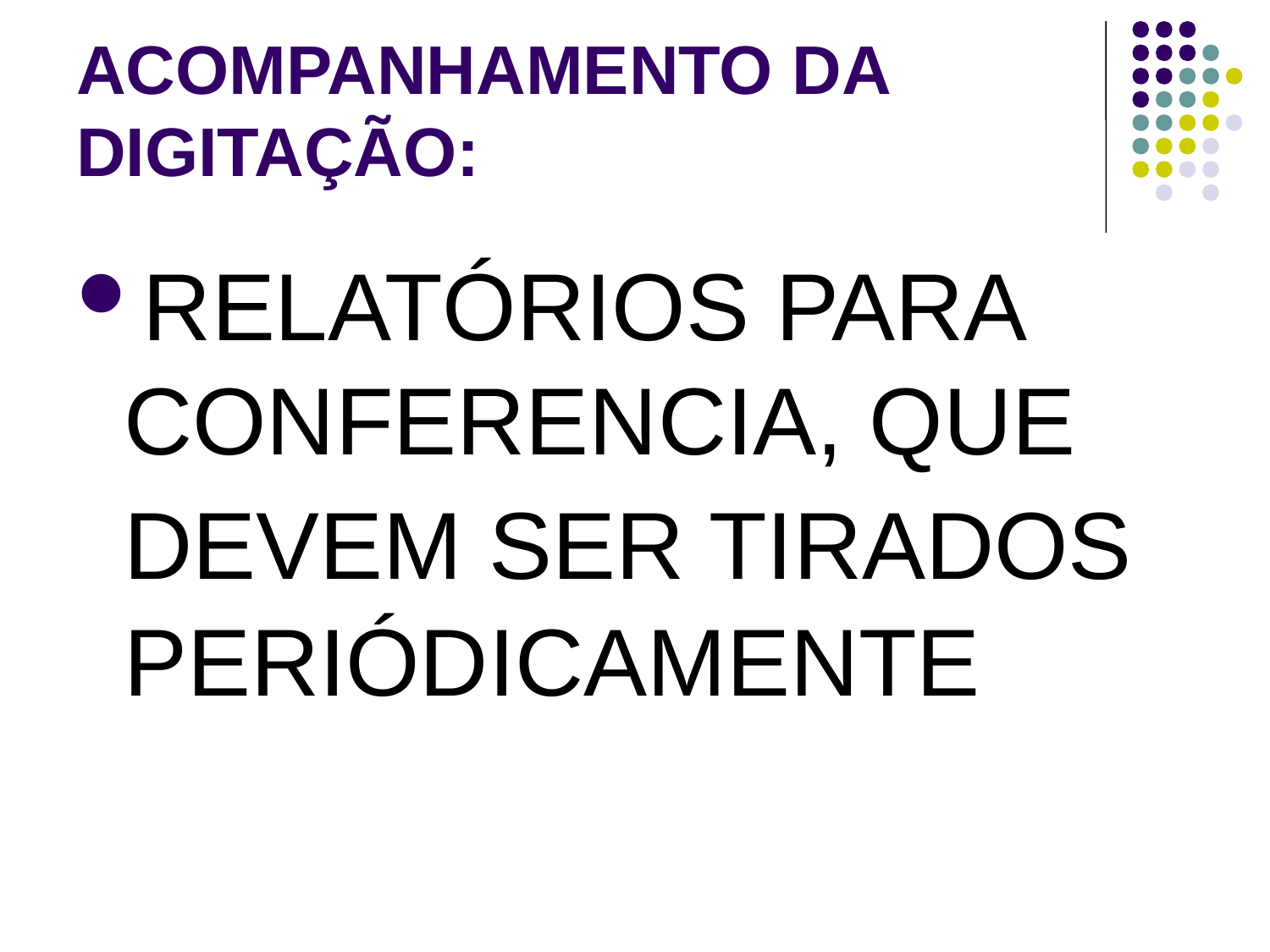

# ACOMPANHAMENTO DA DIGITAÇÃO:
RELATÓRIOS PARA CONFERENCIA, QUE DEVEM SER TIRADOS PERIÓDICAMENTE